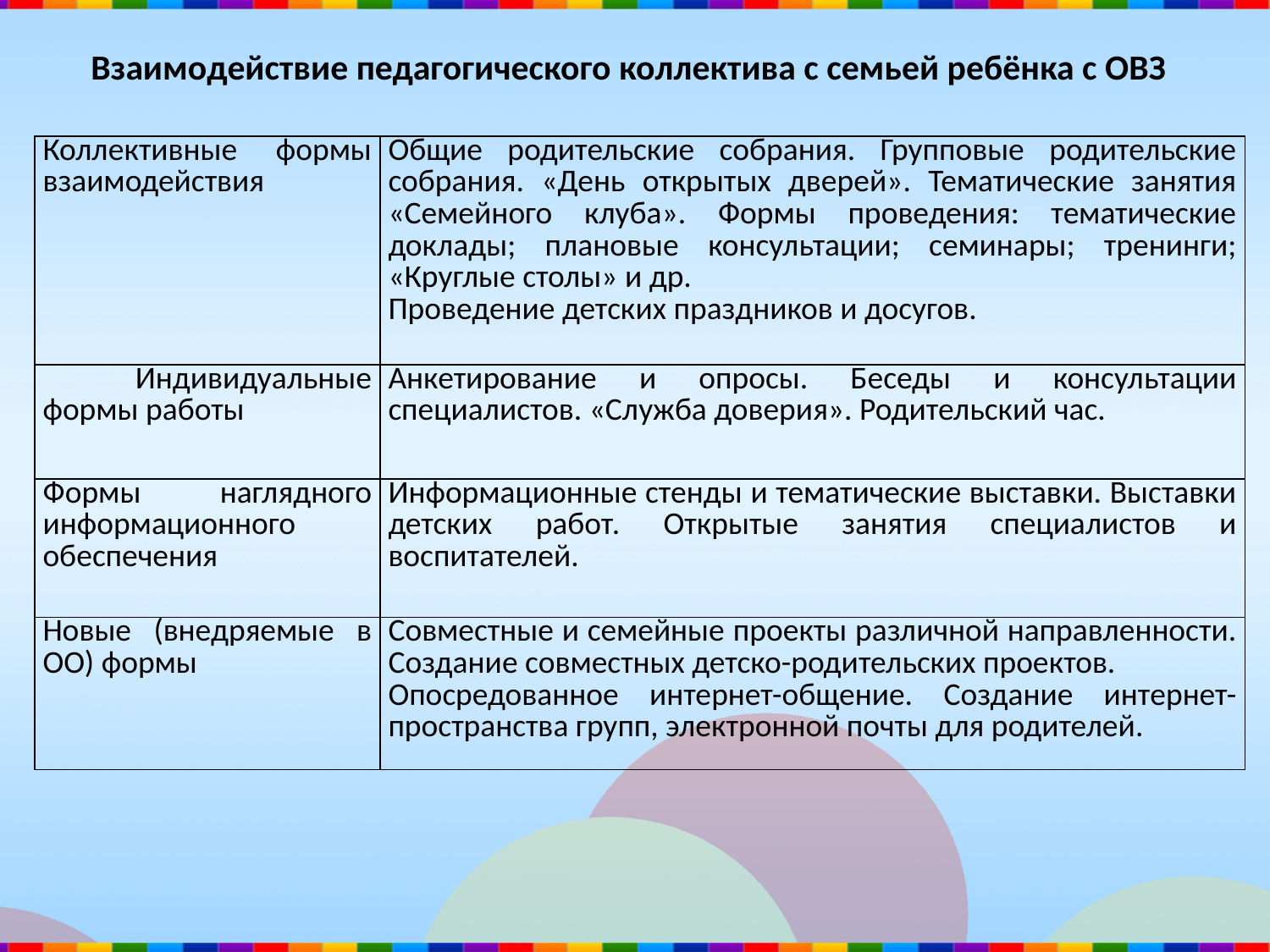

Взаимодействие педагогического коллектива с семьей ребёнка с ОВЗ

| Коллективные формы взаимодействия | Общие родительские собрания. Групповые родительские собрания. «День открытых дверей». Тематические занятия «Семейного клуба». Формы проведения: тематические доклады; плановые консультации; семинары; тренинги; «Круглые столы» и др. Проведение детских праздников и досугов. |
| --- | --- |
| Индивидуальные формы работы | Анкетирование и опросы. Беседы и консультации специалистов. «Служба доверия». Родительский час. |
| Формы наглядного информационного обеспечения | Информационные стенды и тематические выставки. Выставки детских работ. Открытые занятия специалистов и воспитателей. |
| Новые (внедряемые в ОО) формы | Совместные и семейные проекты различной направленности. Создание совместных детско-родительских проектов. Опосредованное интернет-общение. Создание интернет-пространства групп, электронной почты для родителей. |